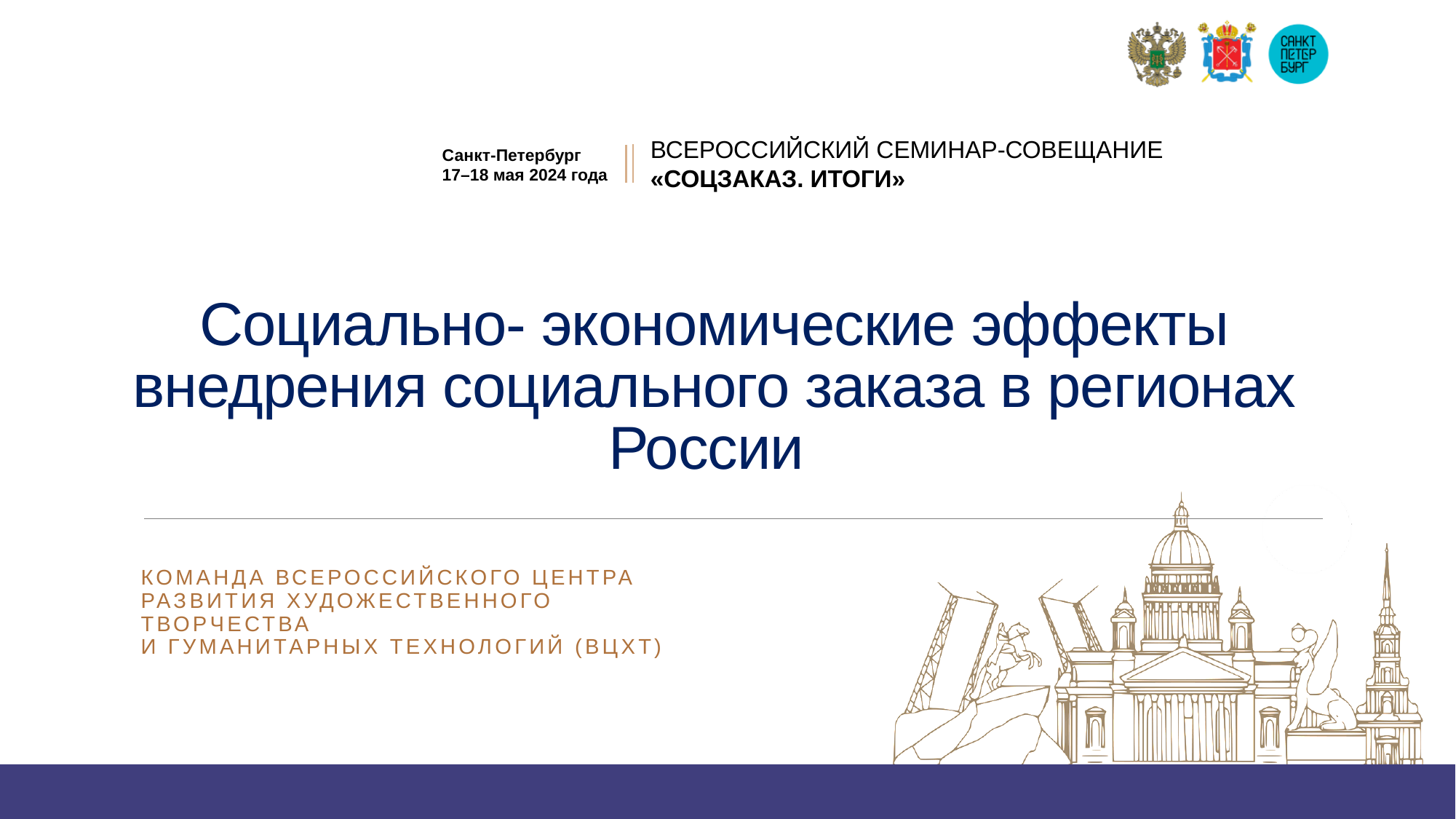

# Социально- экономические эффекты внедрения социального заказа в регионах России
КОМАНДА всероссийского центра
развития художественного творчества
и гуманитарных технологий (вцхт)